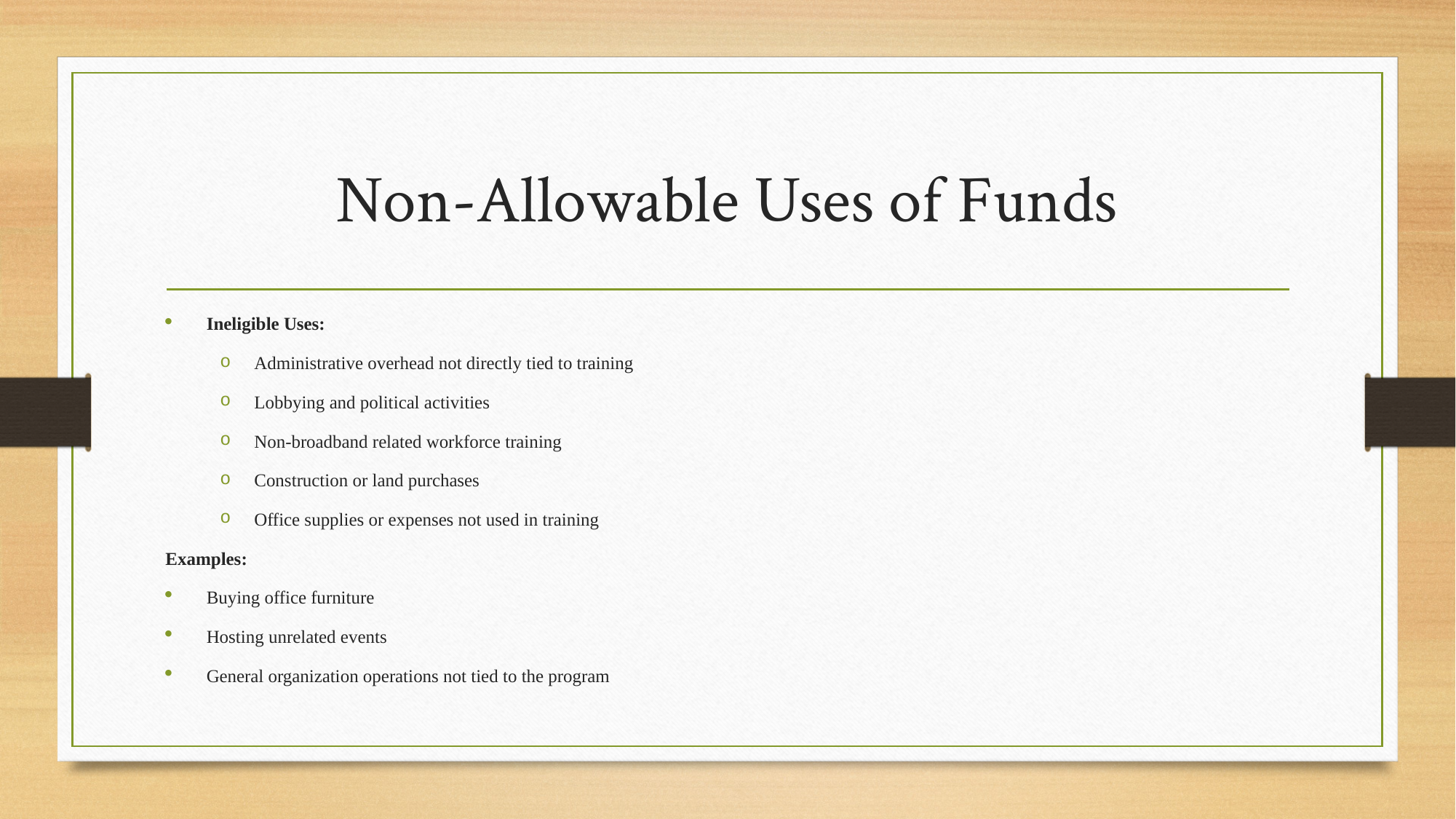

# Non-Allowable Uses of Funds
Ineligible Uses:
Administrative overhead not directly tied to training
Lobbying and political activities
Non-broadband related workforce training
Construction or land purchases
Office supplies or expenses not used in training
Examples:
Buying office furniture
Hosting unrelated events
General organization operations not tied to the program